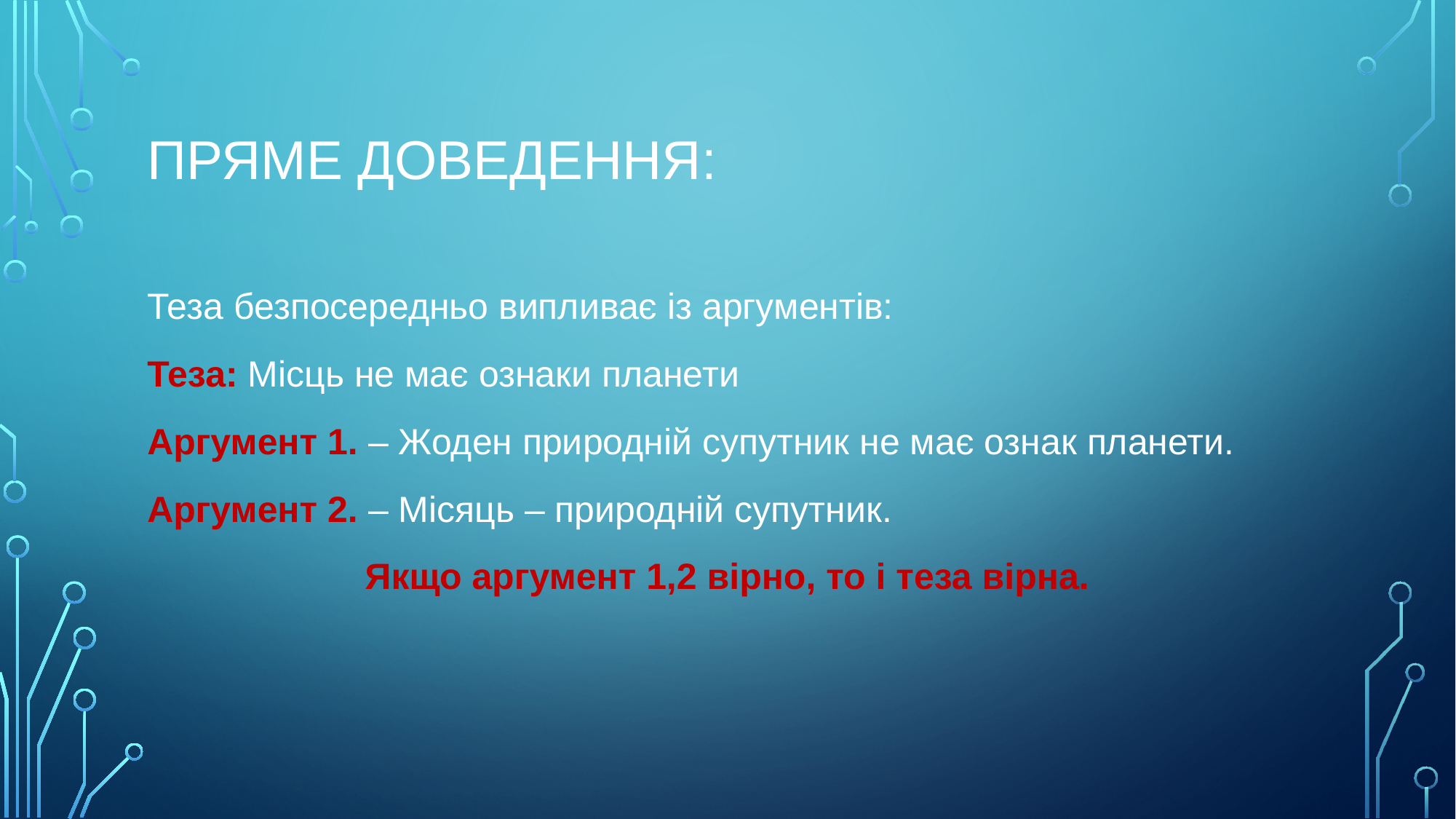

# Пряме доведення:
Теза безпосередньо випливає із аргументів:
Теза: Місць не має ознаки планети
Аргумент 1. – Жоден природній супутник не має ознак планети.
Аргумент 2. – Місяць – природній супутник.
Якщо аргумент 1,2 вірно, то і теза вірна.